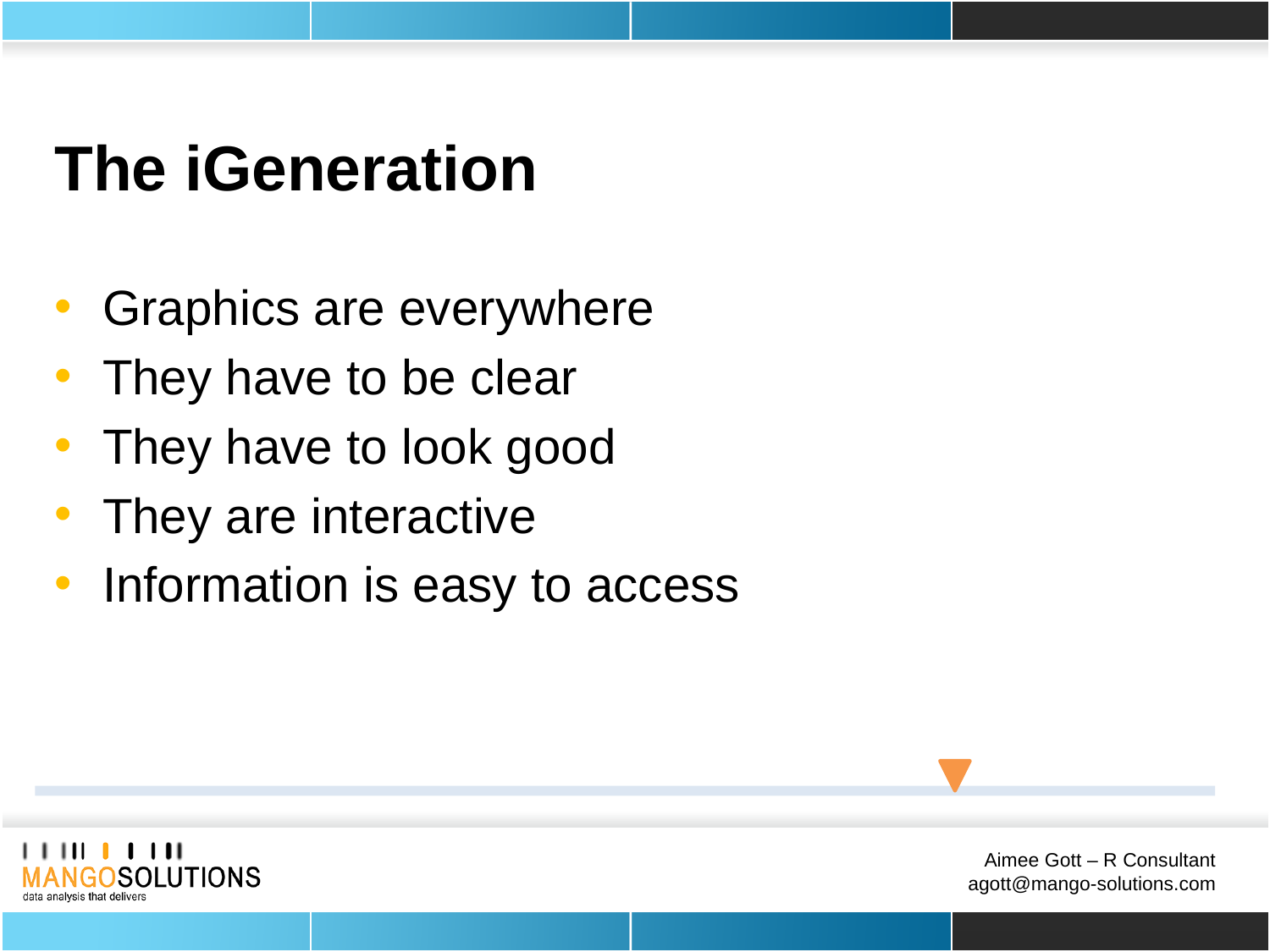

# The iGeneration
Graphics are everywhere
They have to be clear
They have to look good
They are interactive
Information is easy to access